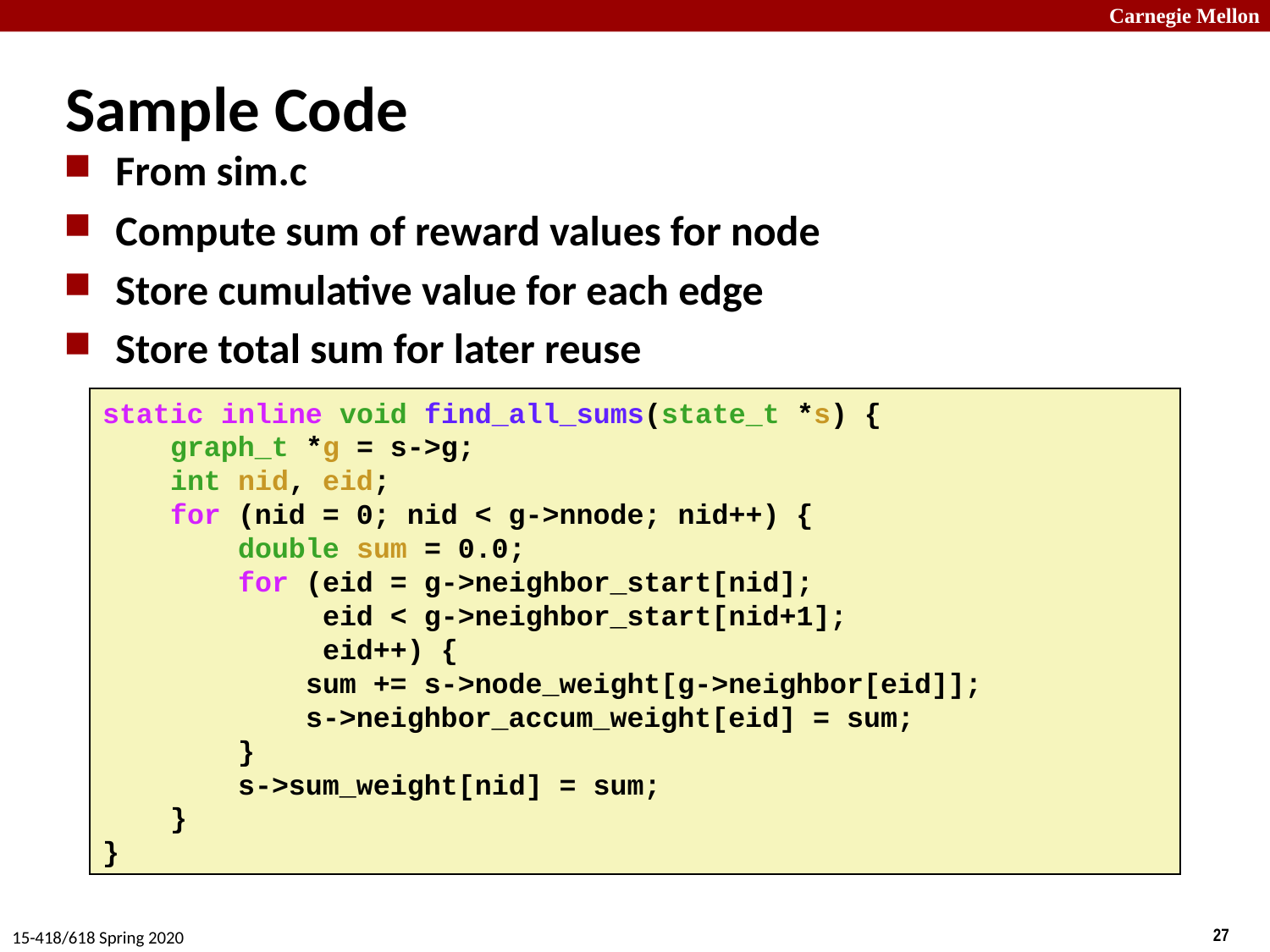

# Sample Code
From sim.c
Compute sum of reward values for node
Store cumulative value for each edge
Store total sum for later reuse
static inline void find_all_sums(state_t *s) {
    graph_t *g = s->g;
    int nid, eid;
    for (nid = 0; nid < g->nnode; nid++) {
        double sum = 0.0;
        for (eid = g->neighbor_start[nid];
             eid < g->neighbor_start[nid+1];
             eid++) {
            sum += s->node_weight[g->neighbor[eid]];
            s->neighbor_accum_weight[eid] = sum;
        }
        s->sum_weight[nid] = sum;
    }
}